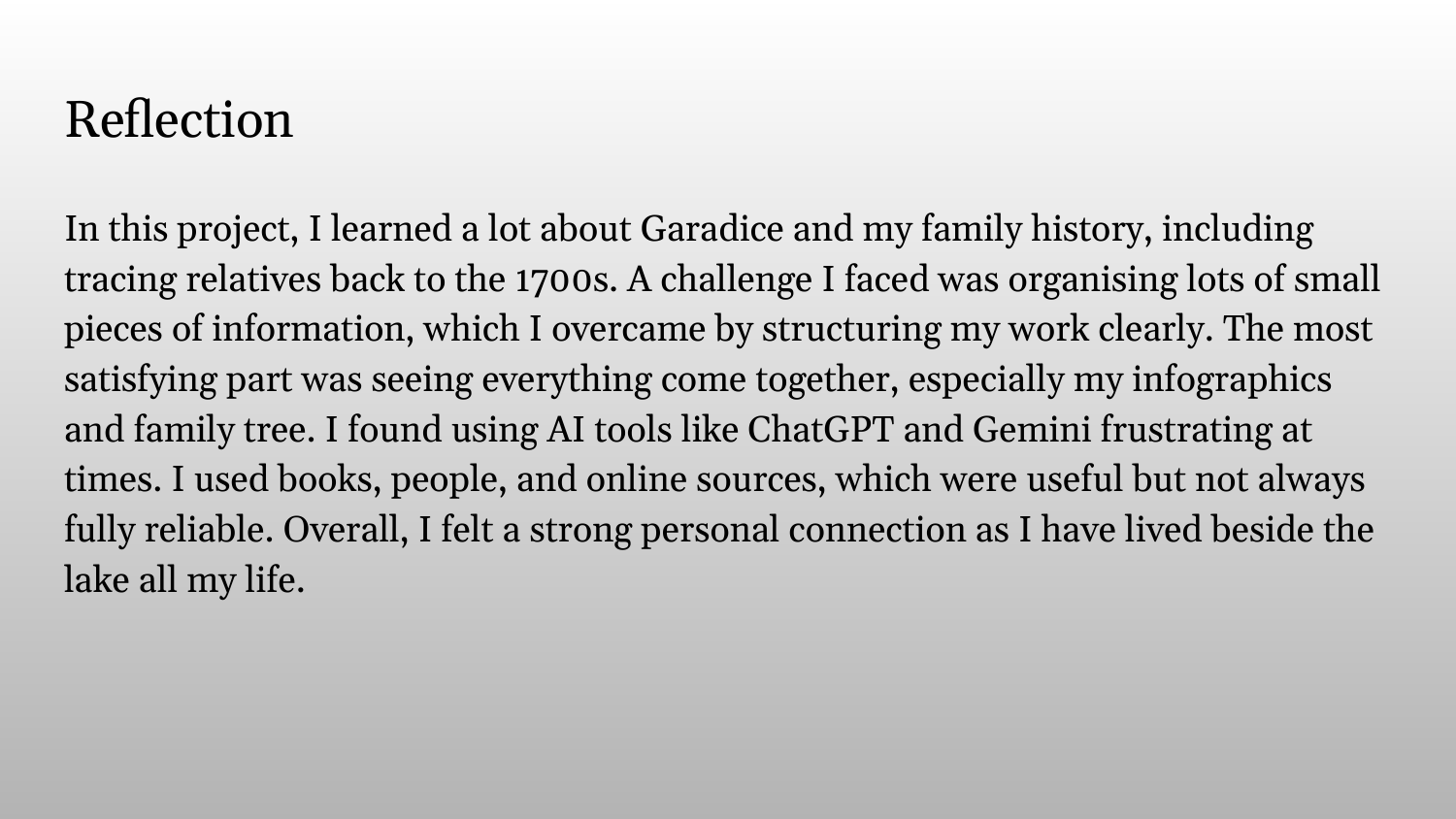

# Reflection
In this project, I learned a lot about Garadice and my family history, including tracing relatives back to the 1700s. A challenge I faced was organising lots of small pieces of information, which I overcame by structuring my work clearly. The most satisfying part was seeing everything come together, especially my infographics and family tree. I found using AI tools like ChatGPT and Gemini frustrating at times. I used books, people, and online sources, which were useful but not always fully reliable. Overall, I felt a strong personal connection as I have lived beside the lake all my life.